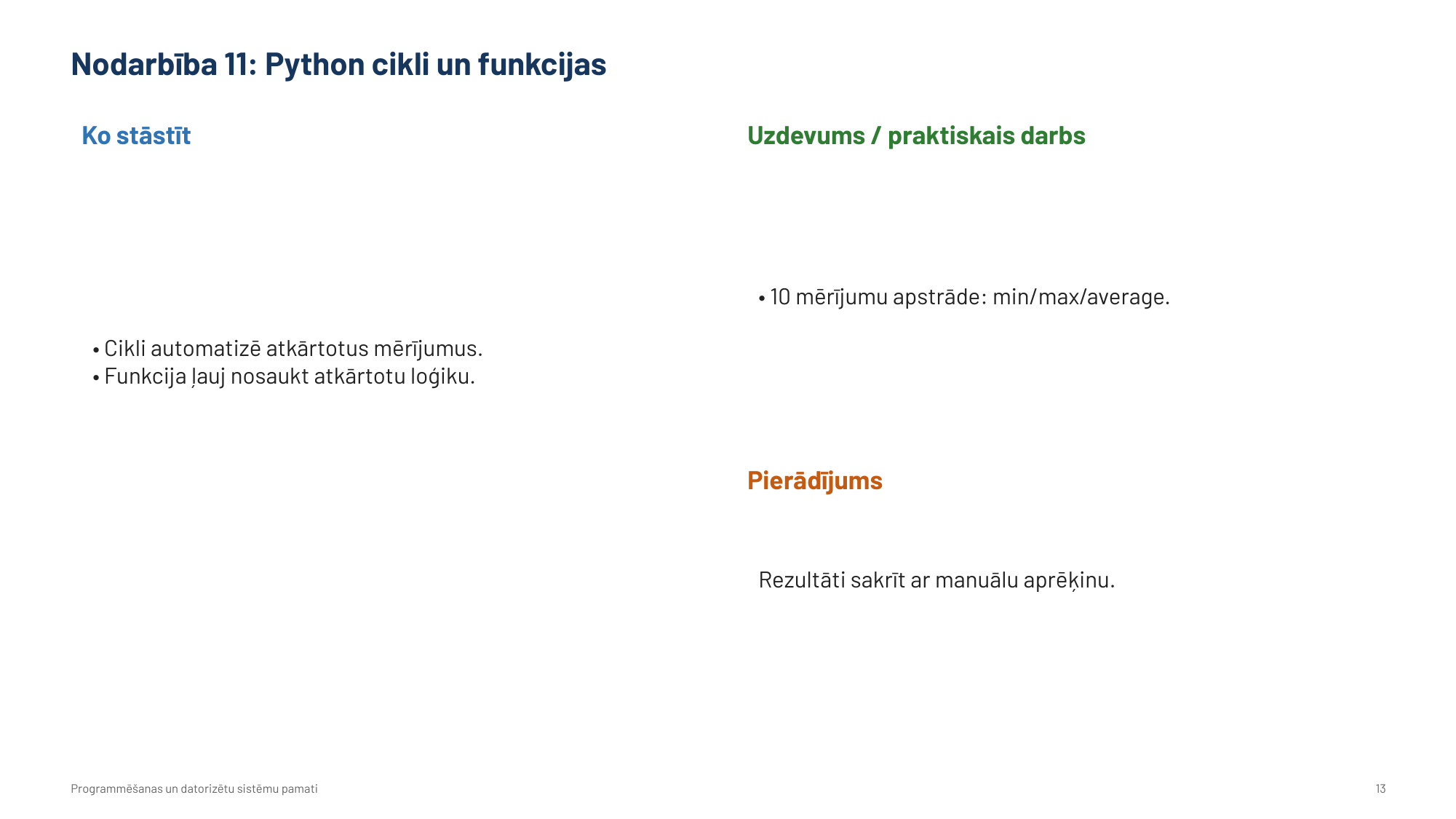

Nodarbība 11: Python cikli un funkcijas
Ko stāstīt
Uzdevums / praktiskais darbs
• Cikli automatizē atkārtotus mērījumus.
• Funkcija ļauj nosaukt atkārtotu loģiku.
• 10 mērījumu apstrāde: min/max/average.
Pierādījums
Rezultāti sakrīt ar manuālu aprēķinu.
Programmēšanas un datorizētu sistēmu pamati
13